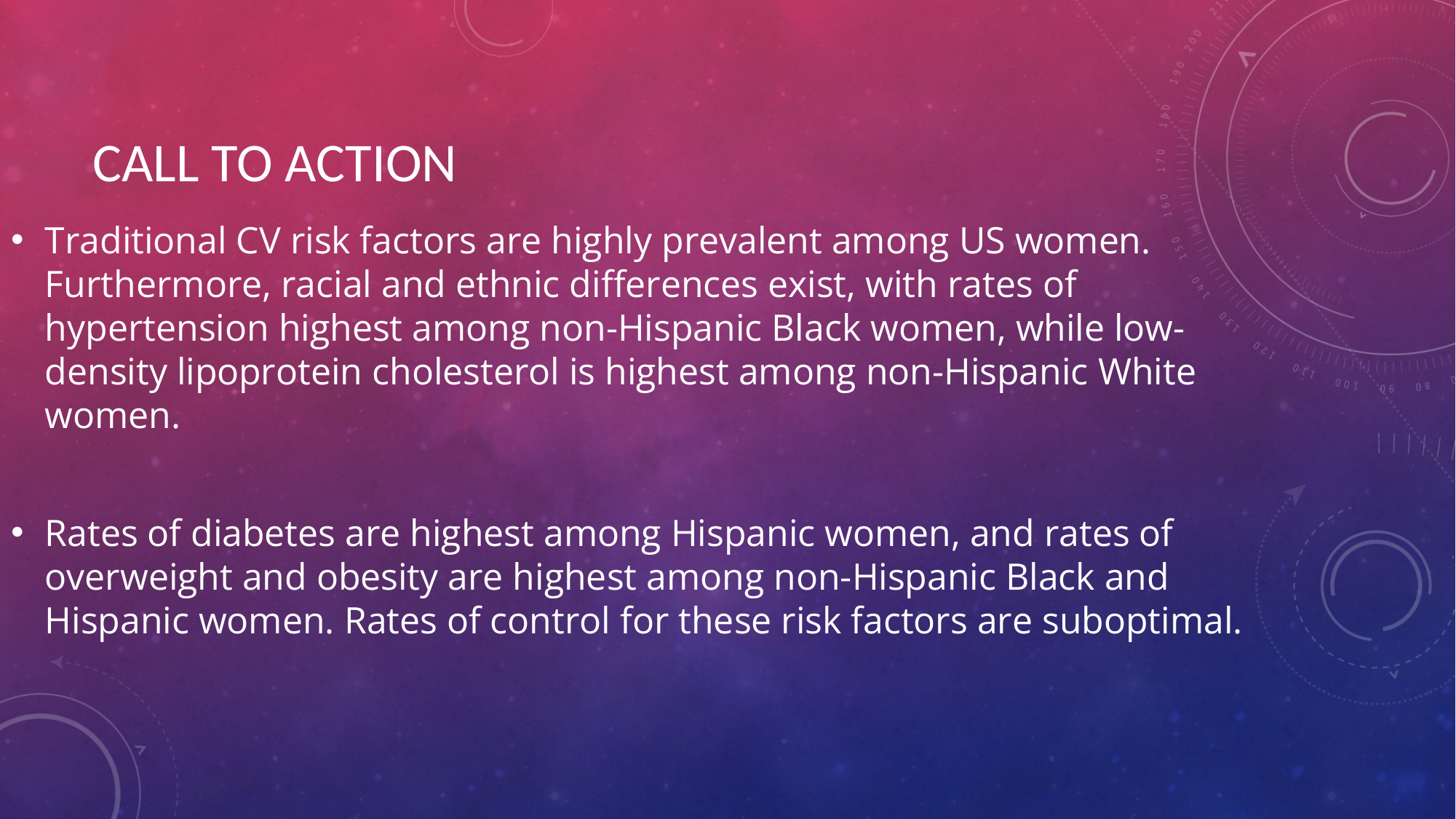

# Call to action
Traditional CV risk factors are highly prevalent among US women. Furthermore, racial and ethnic differences exist, with rates of hypertension highest among non-Hispanic Black women, while low-density lipoprotein cholesterol is highest among non-Hispanic White women.

Rates of diabetes are highest among Hispanic women, and rates of overweight and obesity are highest among non-Hispanic Black and Hispanic women. Rates of control for these risk factors are suboptimal.